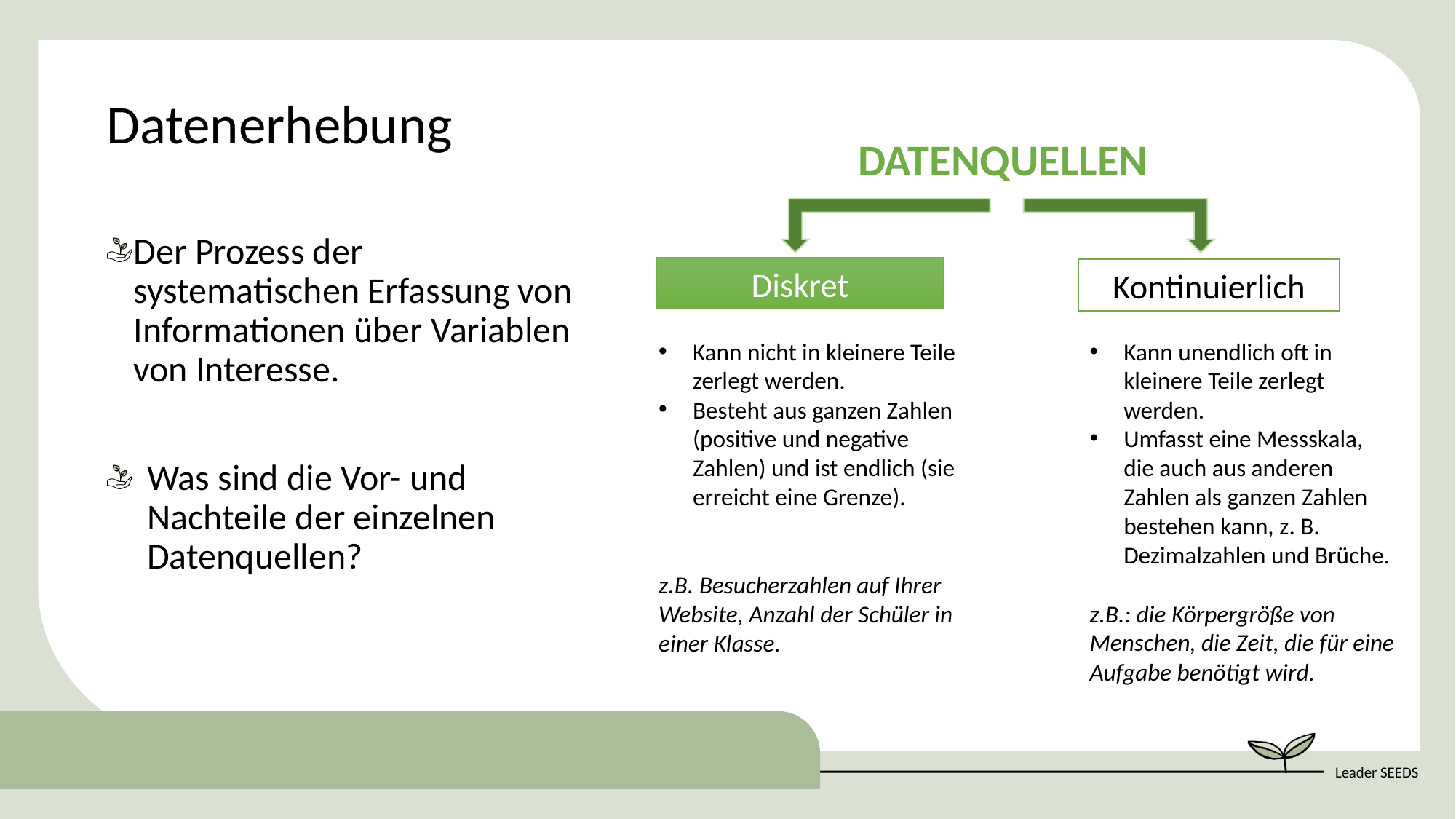

Datenerhebung

DATENQUELLEN

Diskret
Kontinuierlich
Kann nicht in kleinere Teile zerlegt werden.
Besteht aus ganzen Zahlen (positive und negative Zahlen) und ist endlich (sie erreicht eine Grenze).

z.B. Besucherzahlen auf Ihrer Website, Anzahl der Schüler in einer Klasse.
Kann unendlich oft in kleinere Teile zerlegt werden.
Umfasst eine Messskala, die auch aus anderen Zahlen als ganzen Zahlen bestehen kann, z. B. Dezimalzahlen und Brüche.

z.B.: die Körpergröße von Menschen, die Zeit, die für eine Aufgabe benötigt wird.
Der Prozess der systematischen Erfassung von Informationen über Variablen von Interesse.

Was sind die Vor- und Nachteile der einzelnen Datenquellen?